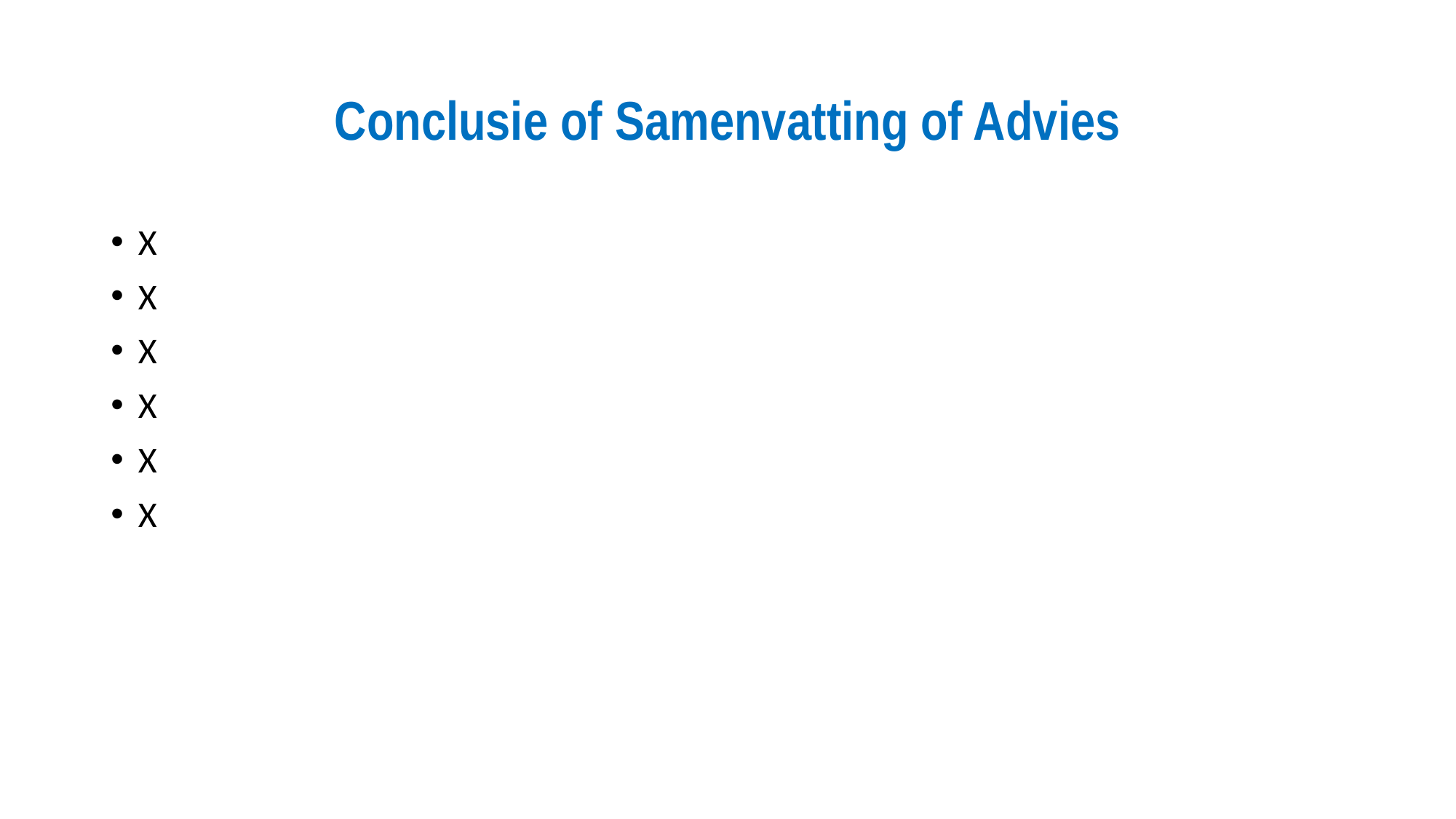

# Conclusie of Samenvatting of Advies
X
X
X
X
X
X